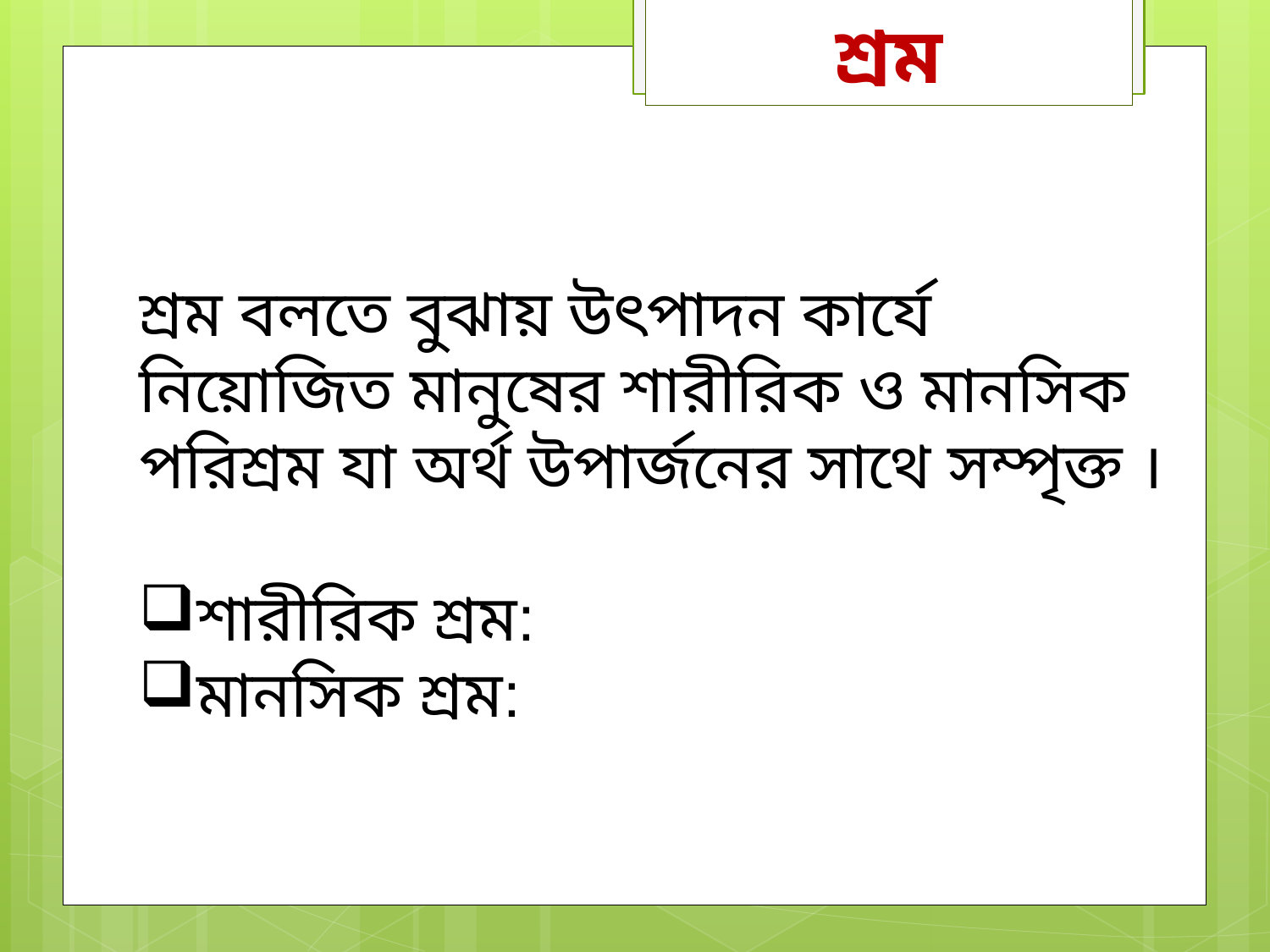

শ্রম

শ্রম বলতে বুঝায় উৎপাদন কার্যে নিয়োজিত মানুষের শারীরিক ও মানসিক পরিশ্রম যা অর্থ উপার্জনের সাথে সম্পৃক্ত ।

শারীরিক শ্রম:
মানসিক শ্রম: